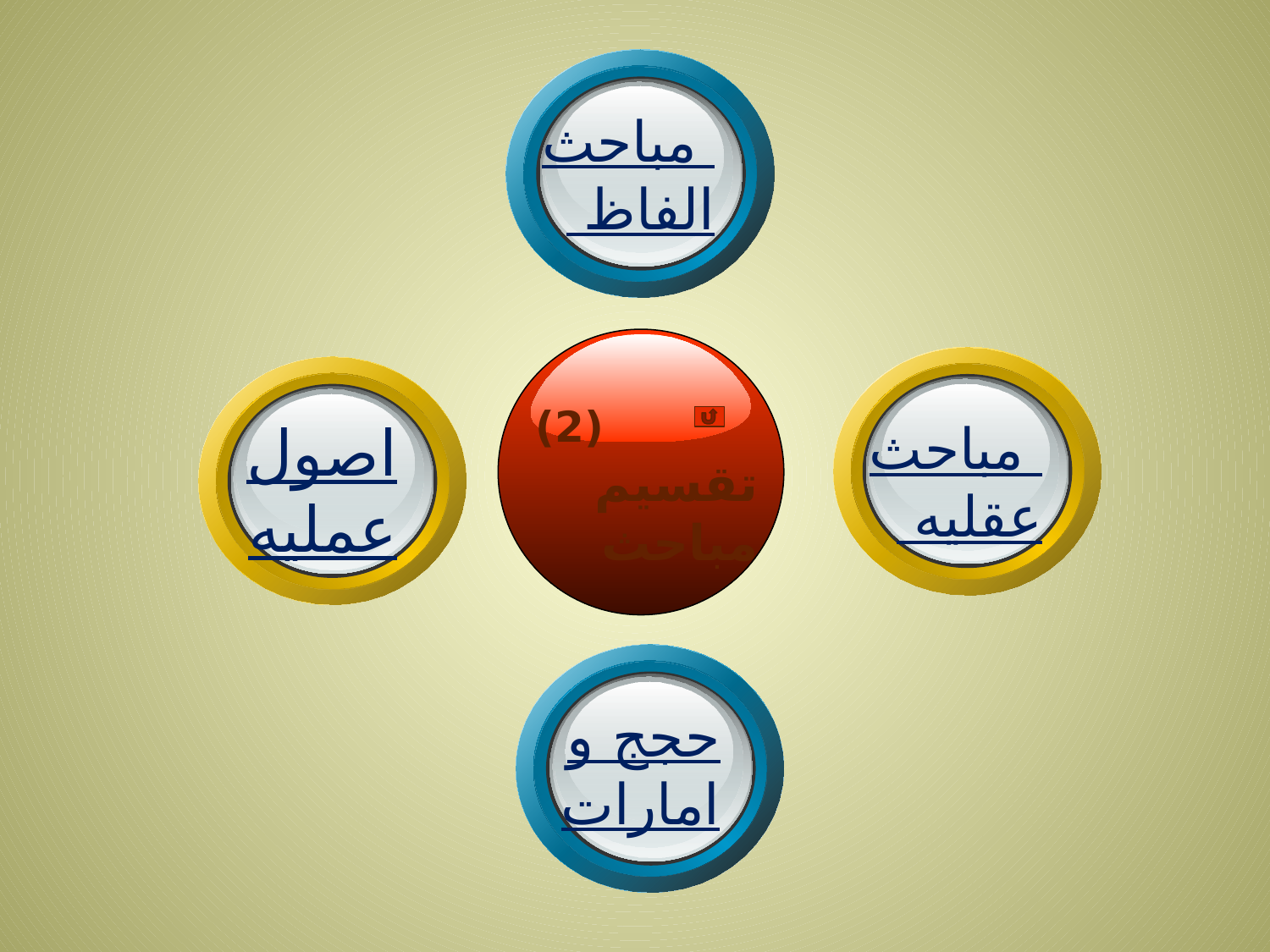

مباحث
 الفاظ

مباحث
 عقلیه

اصول
عملیه
         (2)
تقسیم مباحث

حجج و
امارات